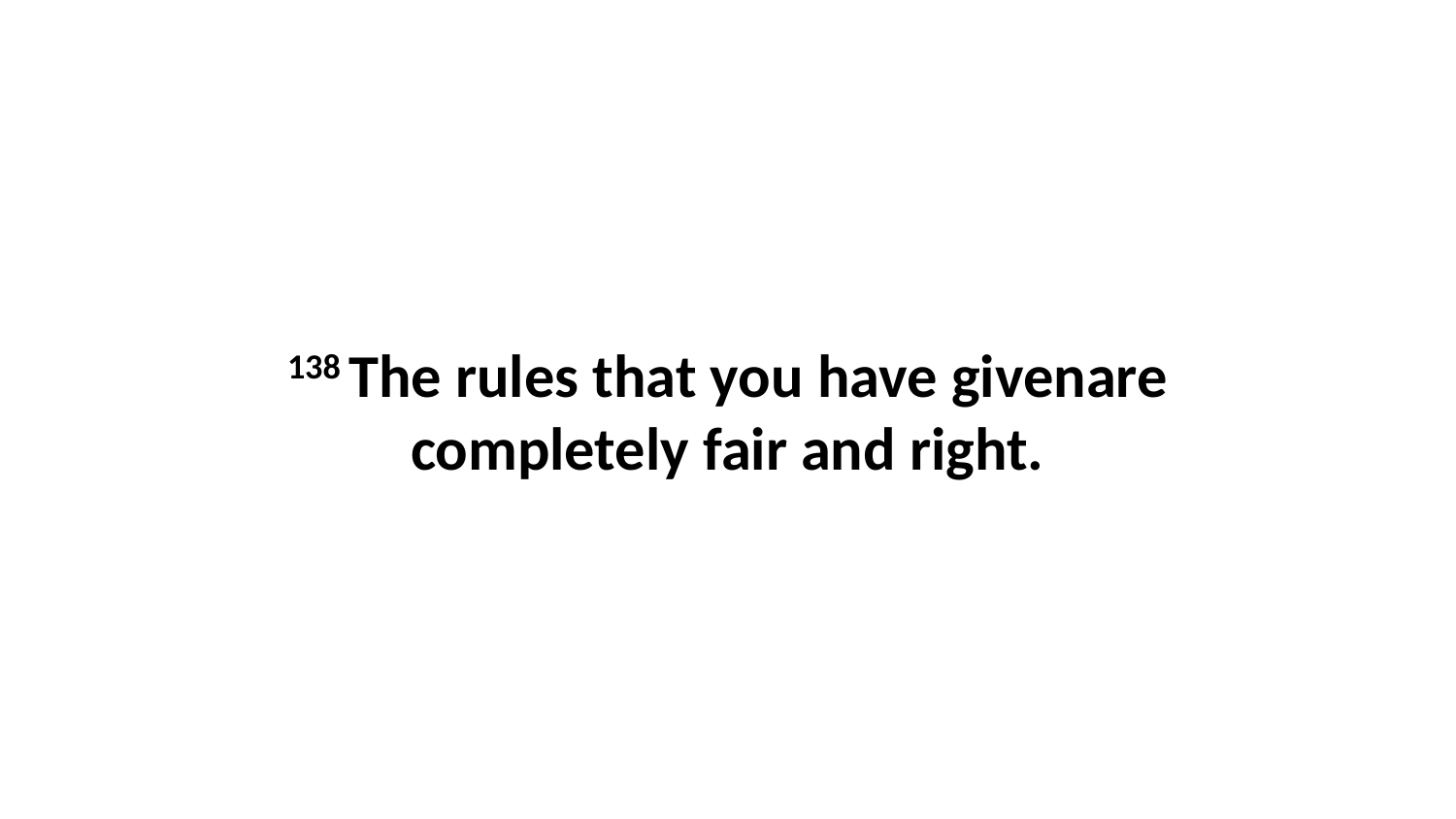

138 The rules that you have givenare completely fair and right.